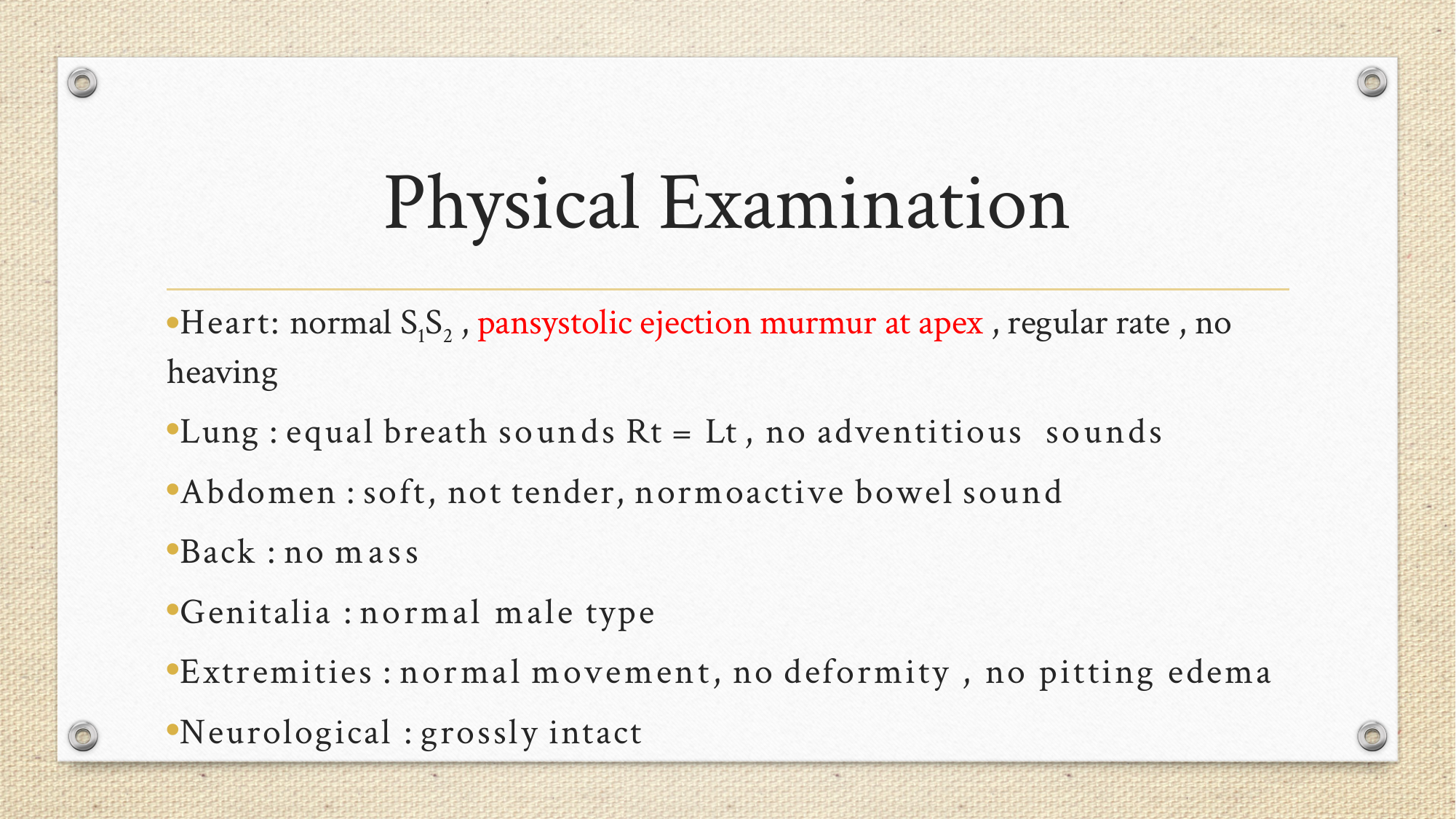

# Physical Examination
Heart: normal S1S2 , pansystolic ejection murmur at apex , regular rate , no heaving
Lung : equal breath sounds Rt = Lt , no adventitious  sounds
Abdomen : soft, not tender, normoactive bowel sound
Back : no mass
Genitalia : normal male  type
Extremities : normal movement, no deformity , no pitting edema
Neurological : grossly intact